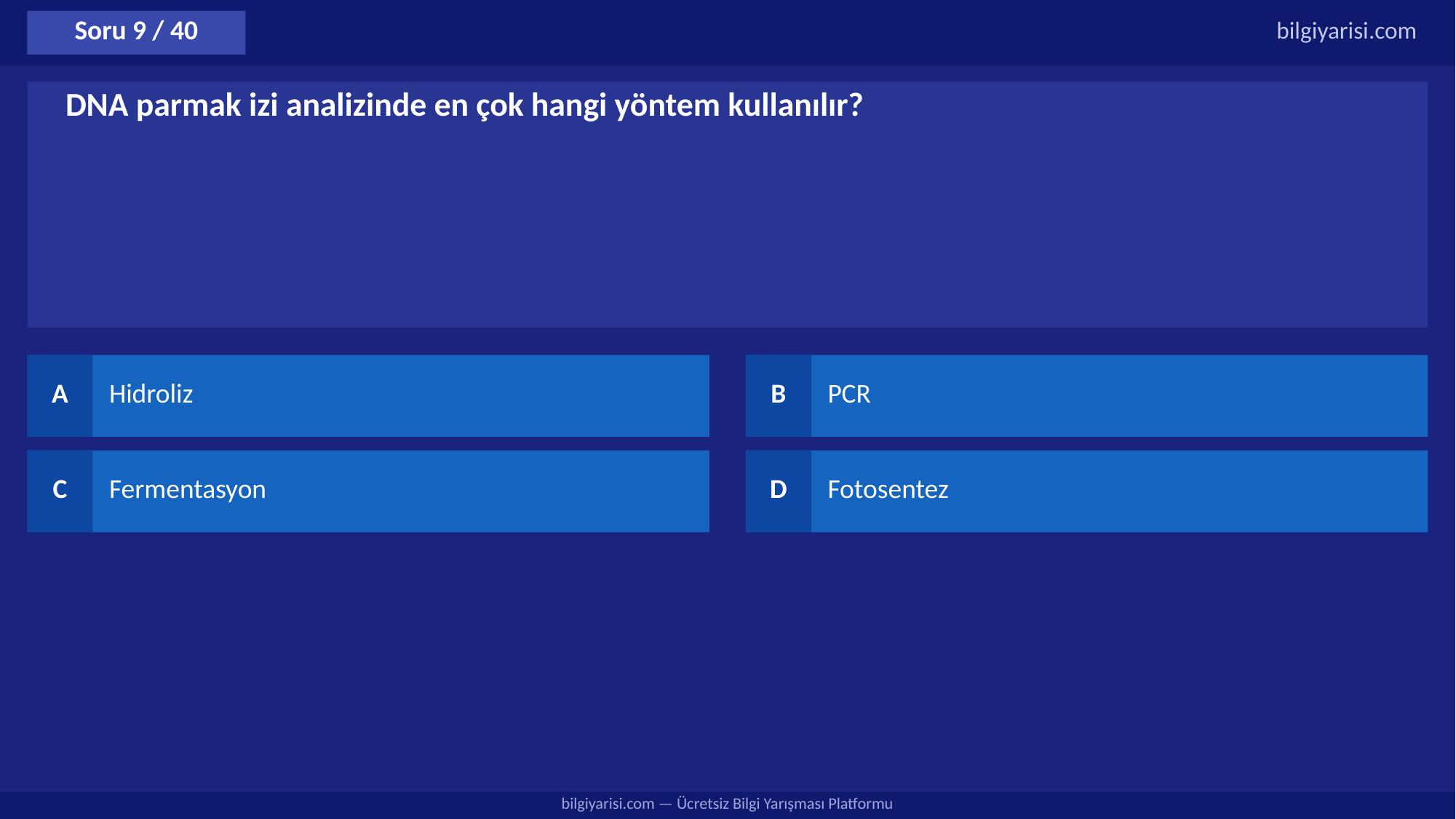

Soru 9 / 40
bilgiyarisi.com

DNA parmak izi analizinde en çok hangi yöntem kullanılır?

A
Hidroliz

B
PCR

C
Fermentasyon

D
Fotosentez
bilgiyarisi.com — Ücretsiz Bilgi Yarışması Platformu